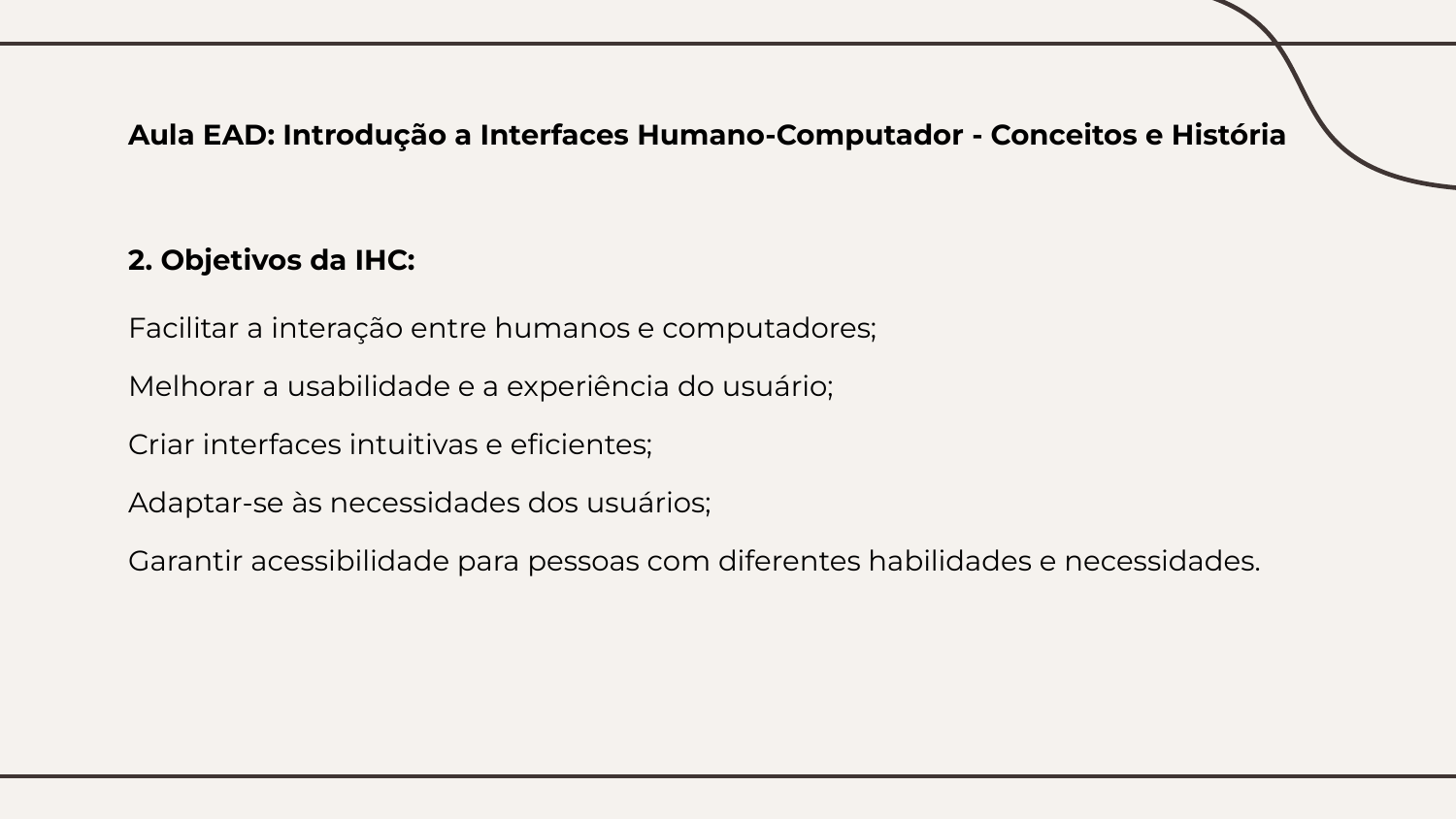

# Aula EAD: Introdução a Interfaces Humano-Computador - Conceitos e História
2. Objetivos da IHC:
Facilitar a interação entre humanos e computadores;
Melhorar a usabilidade e a experiência do usuário;
Criar interfaces intuitivas e eficientes;
Adaptar-se às necessidades dos usuários;
Garantir acessibilidade para pessoas com diferentes habilidades e necessidades.